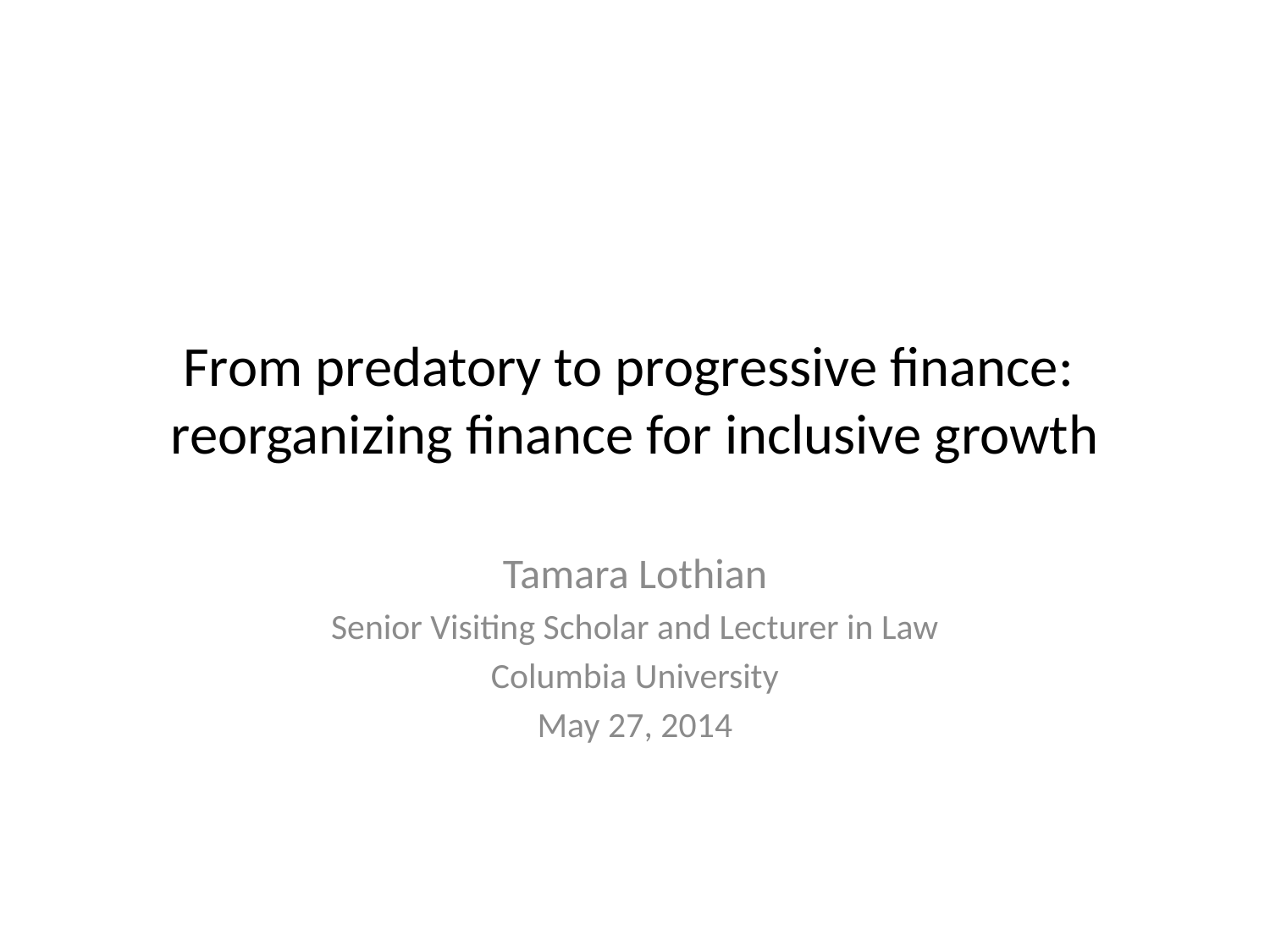

# From predatory to progressive finance:  reorganizing finance for inclusive growth
Tamara Lothian
Senior Visiting Scholar and Lecturer in Law
Columbia University
May 27, 2014